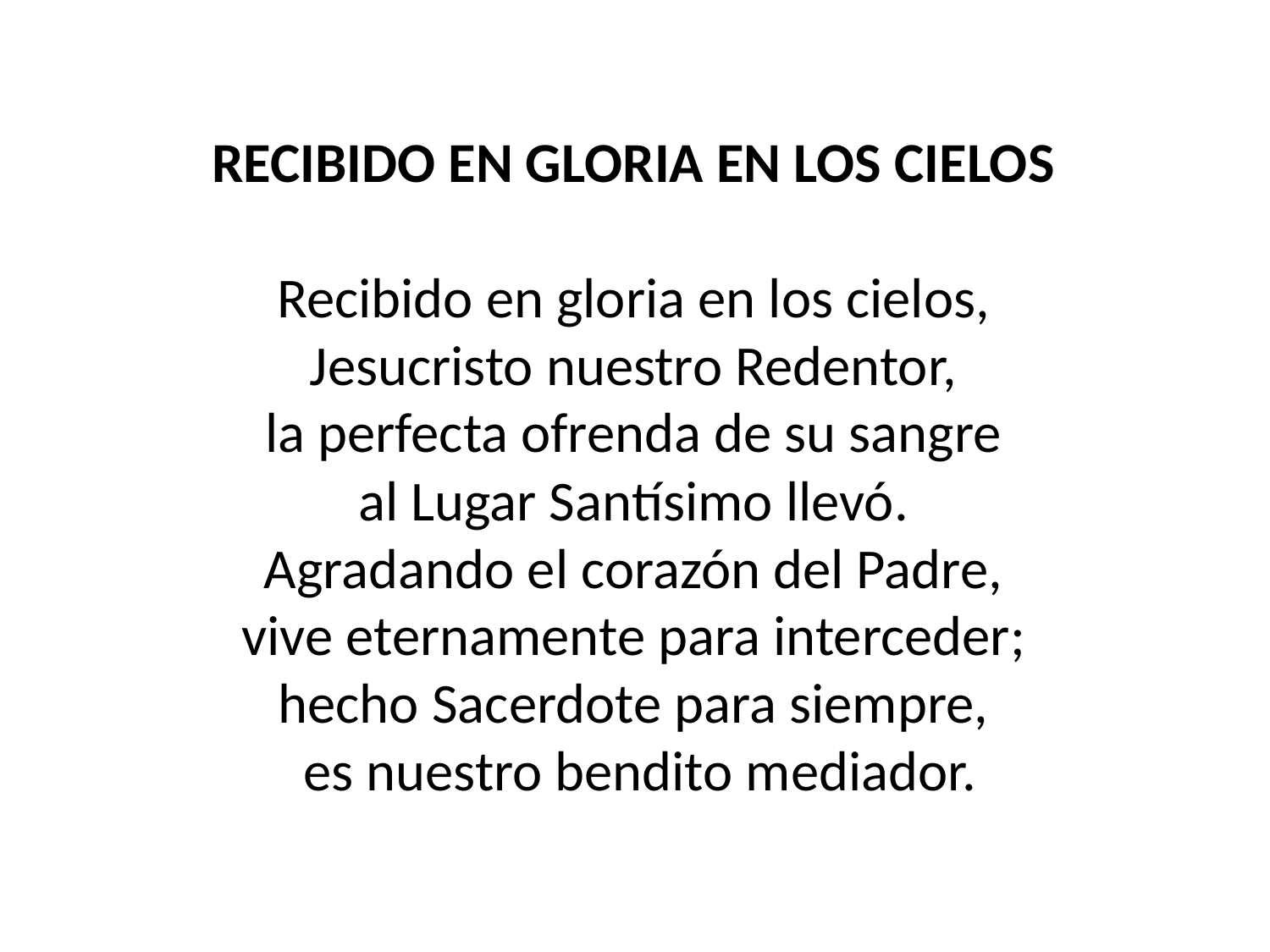

RECIBIDO EN GLORIA EN LOS CIELOS

Recibido en gloria en los cielos,
Jesucristo nuestro Redentor,
la perfecta ofrenda de su sangre
al Lugar Santísimo llevó.
Agradando el corazón del Padre,
vive eternamente para interceder;
hecho Sacerdote para siempre,
es nuestro bendito mediador.